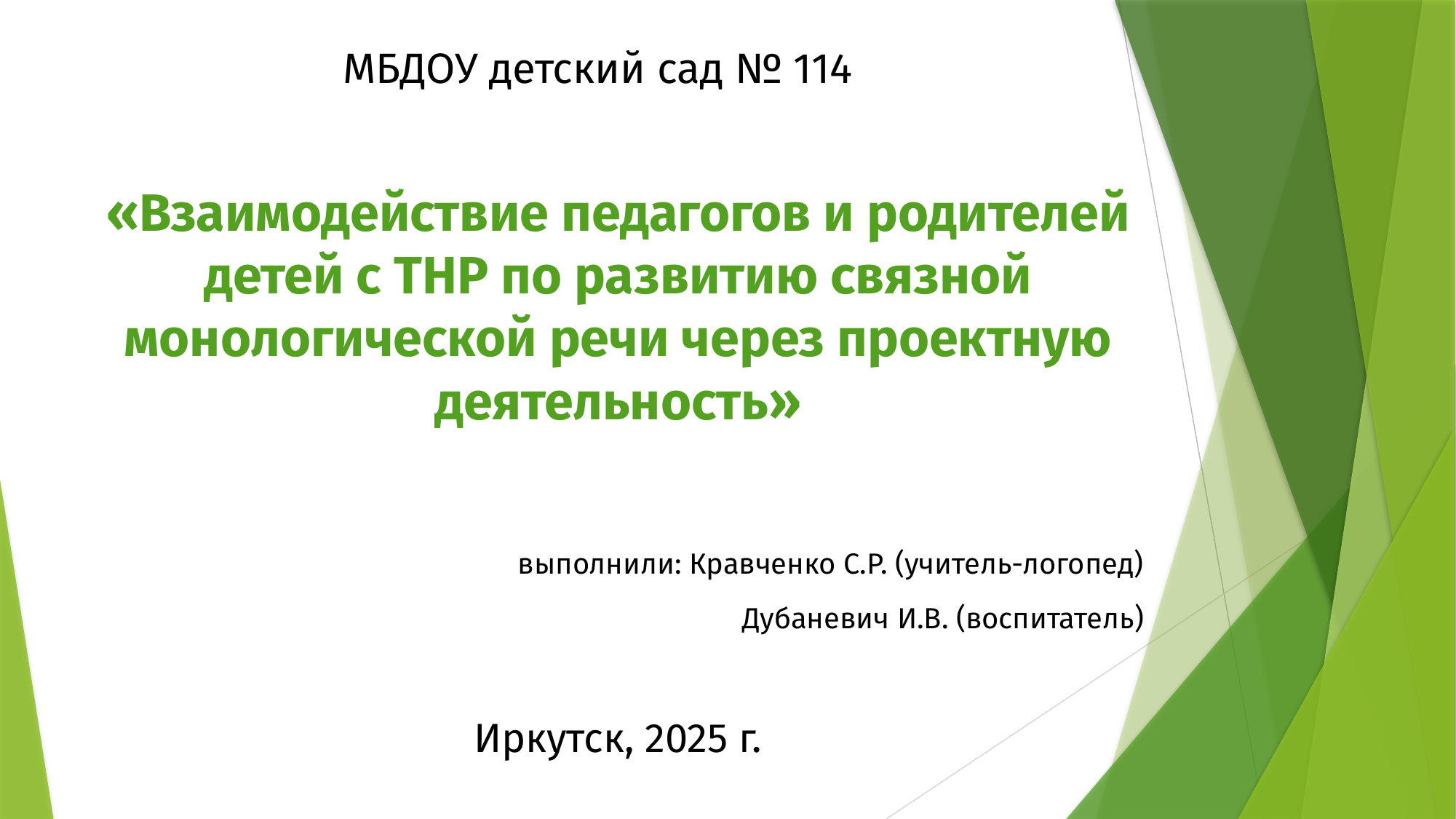

# МБДОУ детский сад № 114
«Взаимодействие педагогов и родителей детей с ТНР по развитию связной монологической речи через проектную деятельность»

           выполнили: Кравченко С.Р. (учитель-логопед)
           Дубаневич И.В. (воспитатель)

Иркутск, 2025 г.